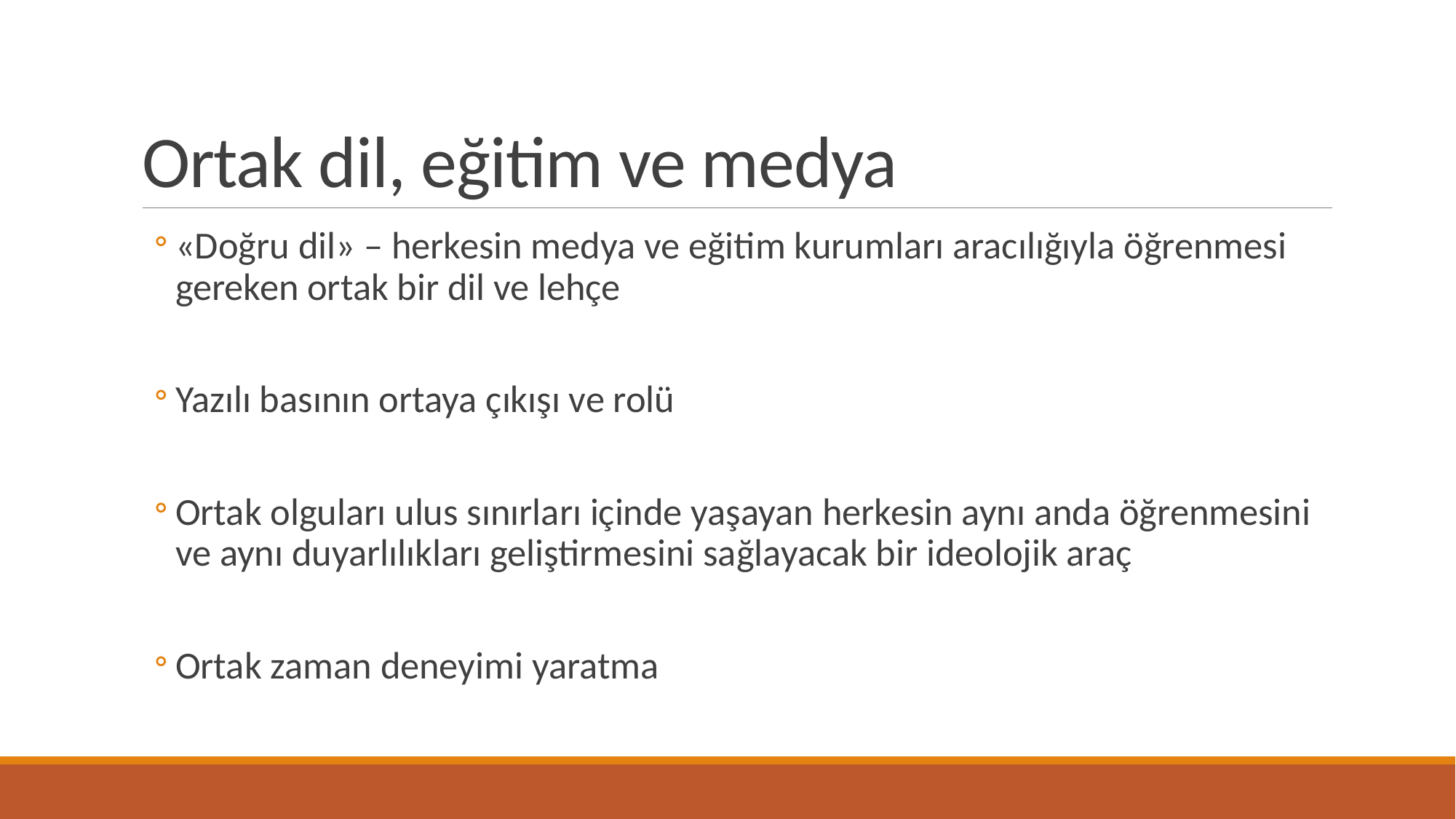

# Ortak dil, eğitim ve medya
«Doğru dil» – herkesin medya ve eğitim kurumları aracılığıyla öğrenmesi gereken ortak bir dil ve lehçe

Yazılı basının ortaya çıkışı ve rolü

Ortak olguları ulus sınırları içinde yaşayan herkesin aynı anda öğrenmesini ve aynı duyarlılıkları geliştirmesini sağlayacak bir ideolojik araç

Ortak zaman deneyimi yaratma